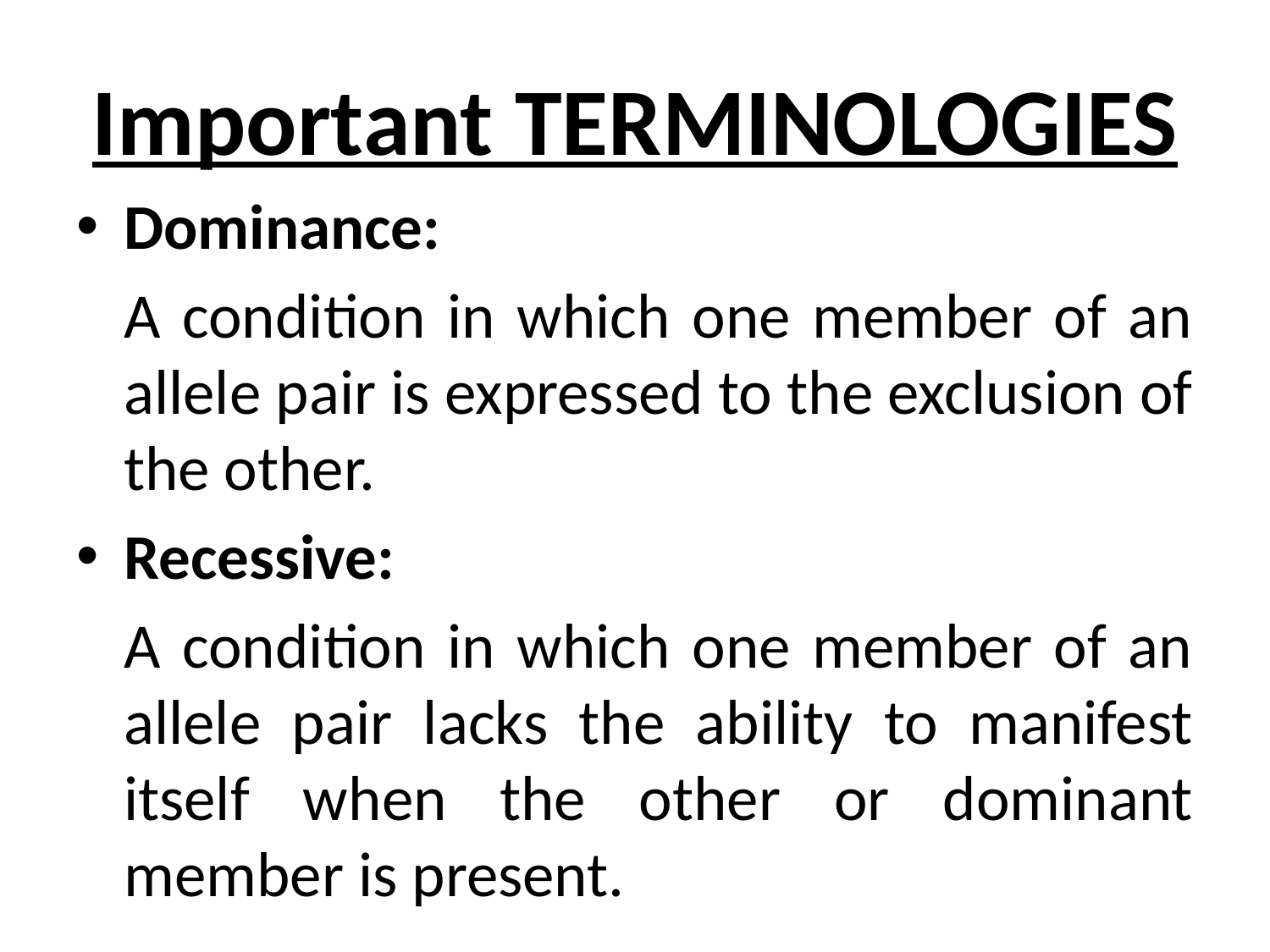

# Important TERMINOLOGIES
Dominance:
	A condition in which one member of an allele pair is expressed to the exclusion of the other.
Recessive:
	A condition in which one member of an allele pair lacks the ability to manifest itself when the other or dominant member is present.